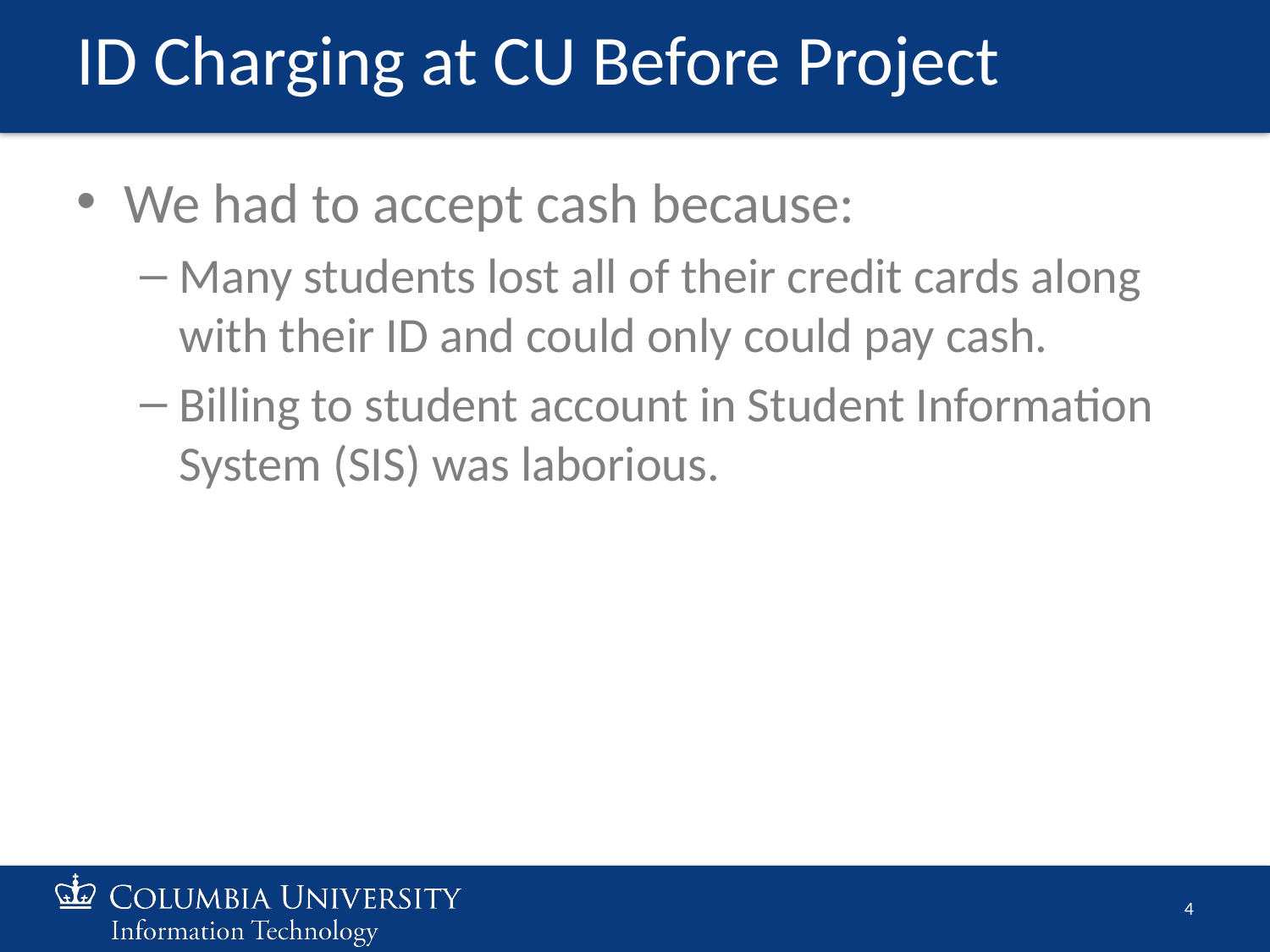

# ID Charging at CU Before Project
We had to accept cash because:
Many students lost all of their credit cards along with their ID and could only could pay cash.
Billing to student account in Student Information System (SIS) was laborious.
4